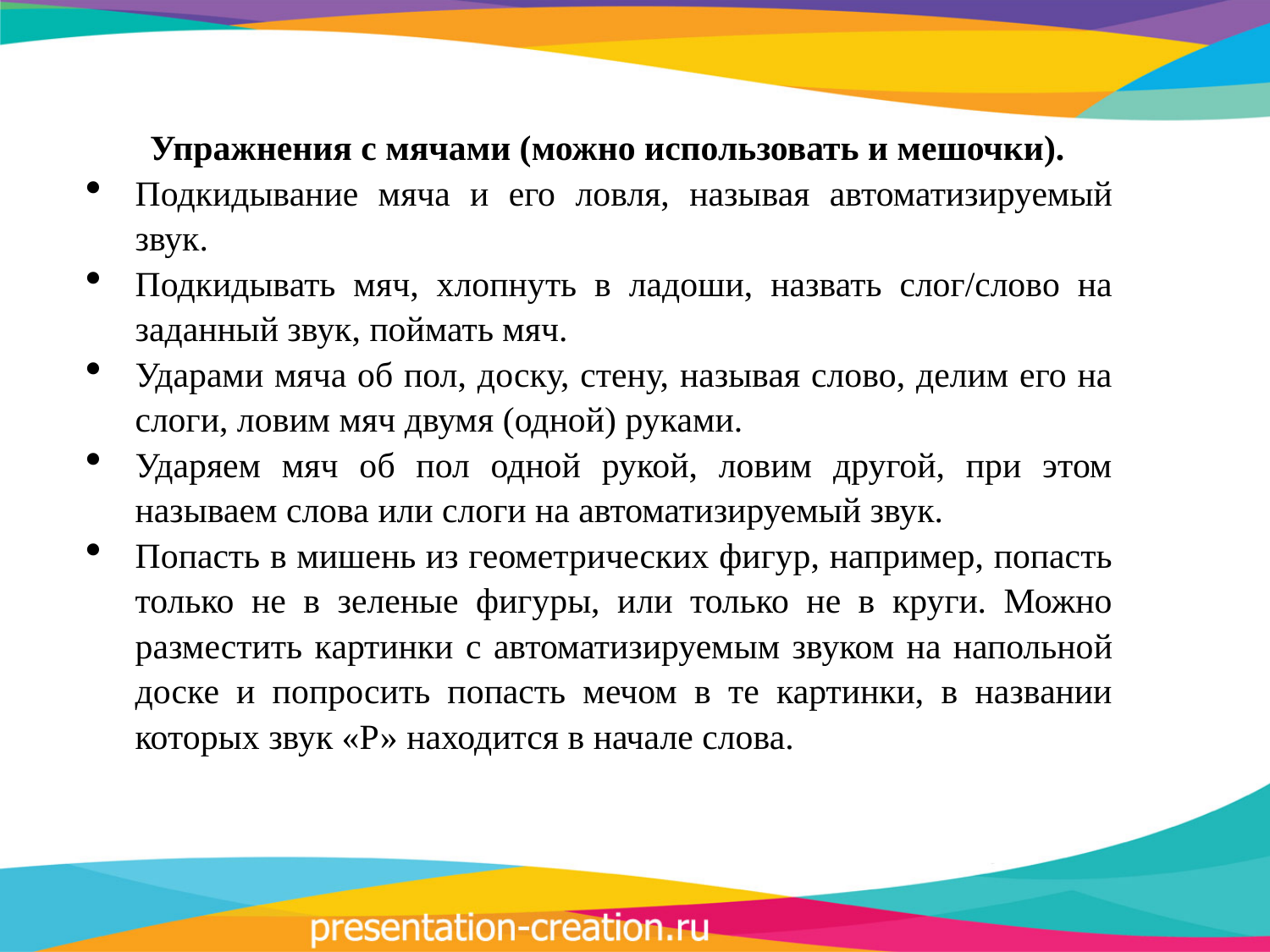

Упражнения с мячами (можно использовать и мешочки).
Подкидывание мяча и его ловля, называя автоматизируемый звук.
Подкидывать мяч, хлопнуть в ладоши, назвать слог/слово на заданный звук, поймать мяч.
Ударами мяча об пол, доску, стену, называя слово, делим его на слоги, ловим мяч двумя (одной) руками.
Ударяем мяч об пол одной рукой, ловим другой, при этом называем слова или слоги на автоматизируемый звук.
Попасть в мишень из геометрических фигур, например, попасть только не в зеленые фигуры, или только не в круги. Можно разместить картинки с автоматизируемым звуком на напольной доске и попросить попасть мечом в те картинки, в названии которых звук «Р» находится в начале слова.